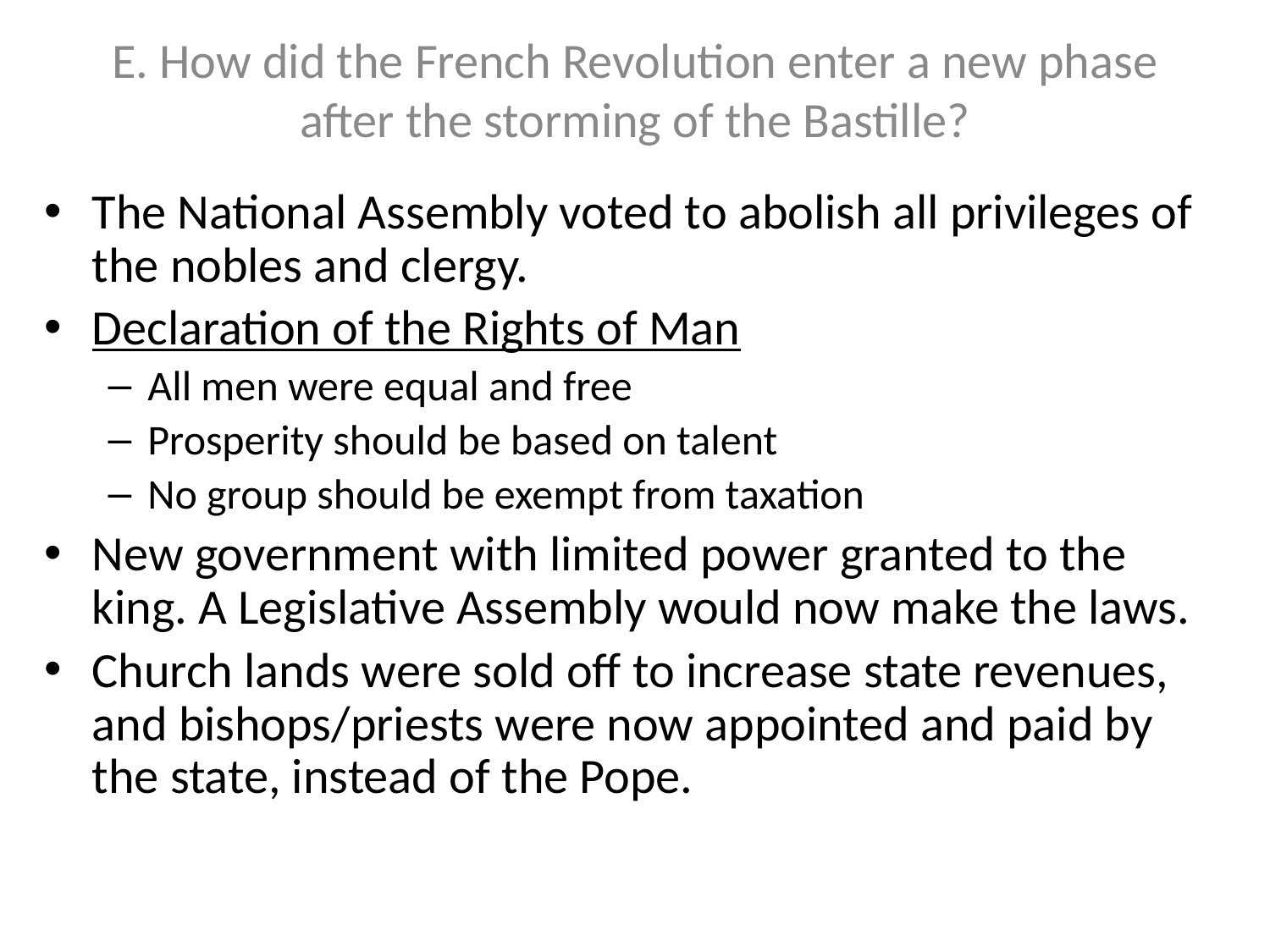

# E. How did the French Revolution enter a new phase after the storming of the Bastille?
The National Assembly voted to abolish all privileges of the nobles and clergy.
Declaration of the Rights of Man
All men were equal and free
Prosperity should be based on talent
No group should be exempt from taxation
New government with limited power granted to the king. A Legislative Assembly would now make the laws.
Church lands were sold off to increase state revenues, and bishops/priests were now appointed and paid by the state, instead of the Pope.